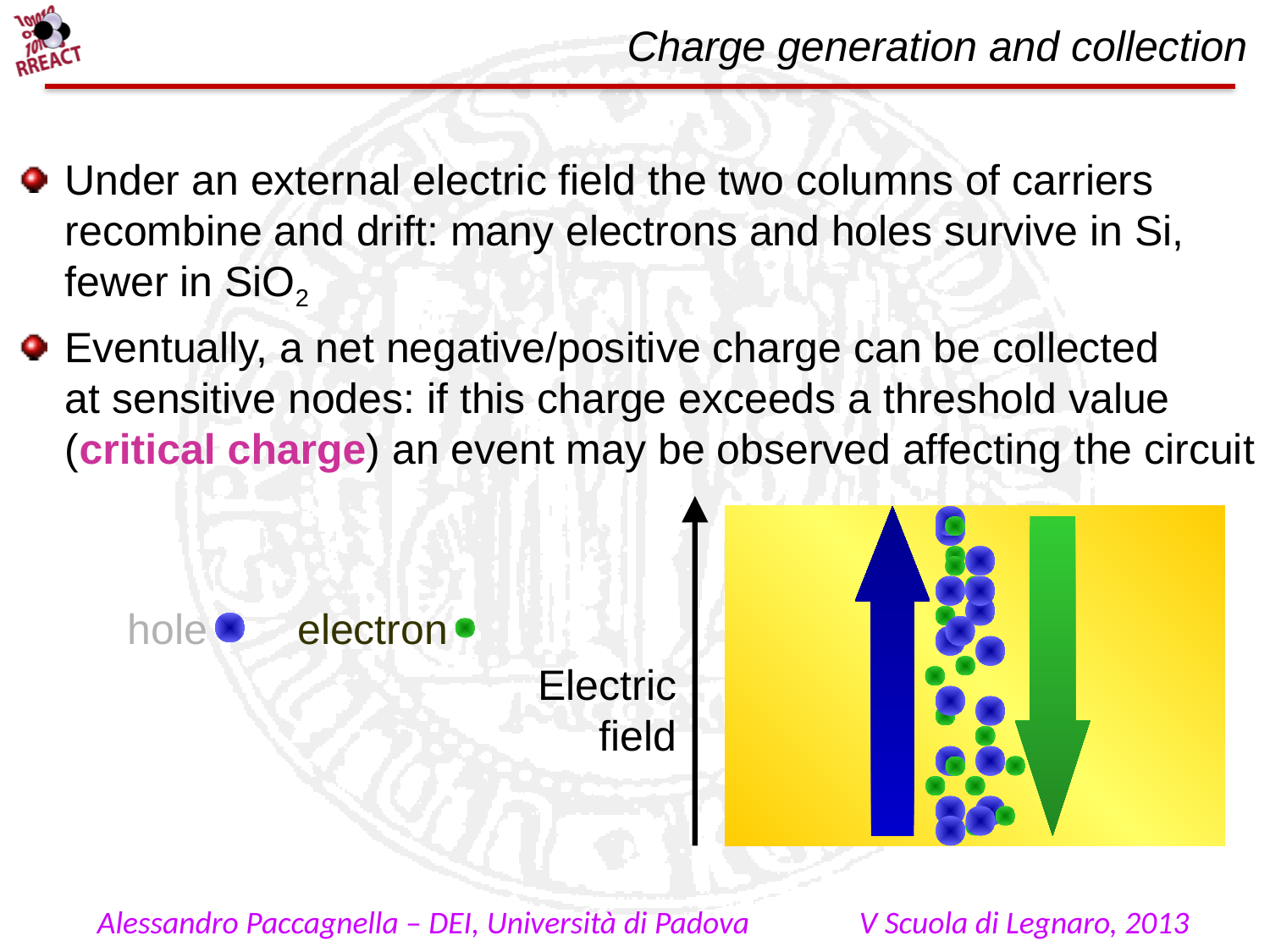

Charge generation and collection
Under an external electric field the two columns of carriers recombine and drift: many electrons and holes survive in Si, fewer in SiO2
Eventually, a net negative/positive charge can be collected
at sensitive nodes: if this charge exceeds a threshold value (critical charge) an event may be observed affecting the circuit

hole
electron

Electric
field